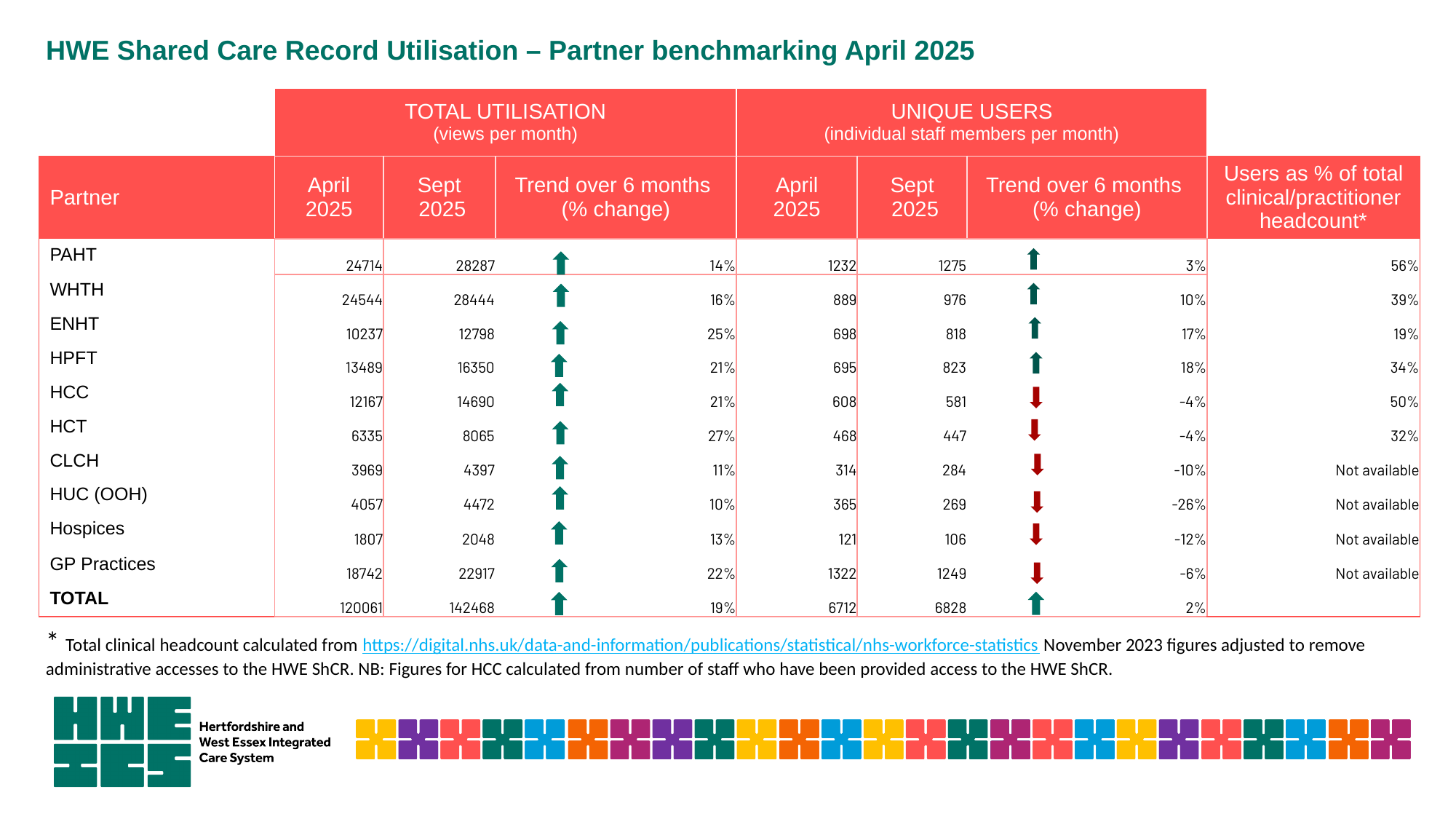

HWE Shared Care Record Utilisation – Partner benchmarking April 2025
|  | TOTAL UTILISATION (views per month) |  |  | UNIQUE USERS (individual staff members per month) |  |  |  |
| --- | --- | --- | --- | --- | --- | --- | --- |
| Partner | April 2025 | Sept 2025 | Trend over 6 months (% change) | April 2025 | Sept 2025 | Trend over 6 months (% change) | Users as % of total clinical/practitioner headcount\* |
| PAHT | 24714 | 28287 | 14% | 1232 | 1275 | 3% | 56% |
| WHTH | 24544 | 28444 | 16% | 889 | 976 | 10% | 39% |
| ENHT | 10237 | 12798 | 25% | 698 | 818 | 17% | 19% |
| HPFT | 13489 | 16350 | 21% | 695 | 823 | 18% | 34% |
| HCC | 12167 | 14690 | 21% | 608 | 581 | -4% | 50% |
| HCT | 6335 | 8065 | 27% | 468 | 447 | -4% | 32% |
| CLCH | 3969 | 4397 | 11% | 314 | 284 | -10% | Not available |
| HUC (OOH) | 4057 | 4472 | 10% | 365 | 269 | -26% | Not available |
| Hospices | 1807 | 2048 | 13% | 121 | 106 | -12% | Not available |
| GP Practices | 18742 | 22917 | 22% | 1322 | 1249 | -6% | Not available |
| TOTAL | 120061 | 142468 | 19% | 6712 | 6828 | 2% |  |

* Total clinical headcount calculated from https://digital.nhs.uk/data-and-information/publications/statistical/nhs-workforce-statistics November 2023 figures adjusted to remove administrative accesses to the HWE ShCR. NB: Figures for HCC calculated from number of staff who have been provided access to the HWE ShCR.